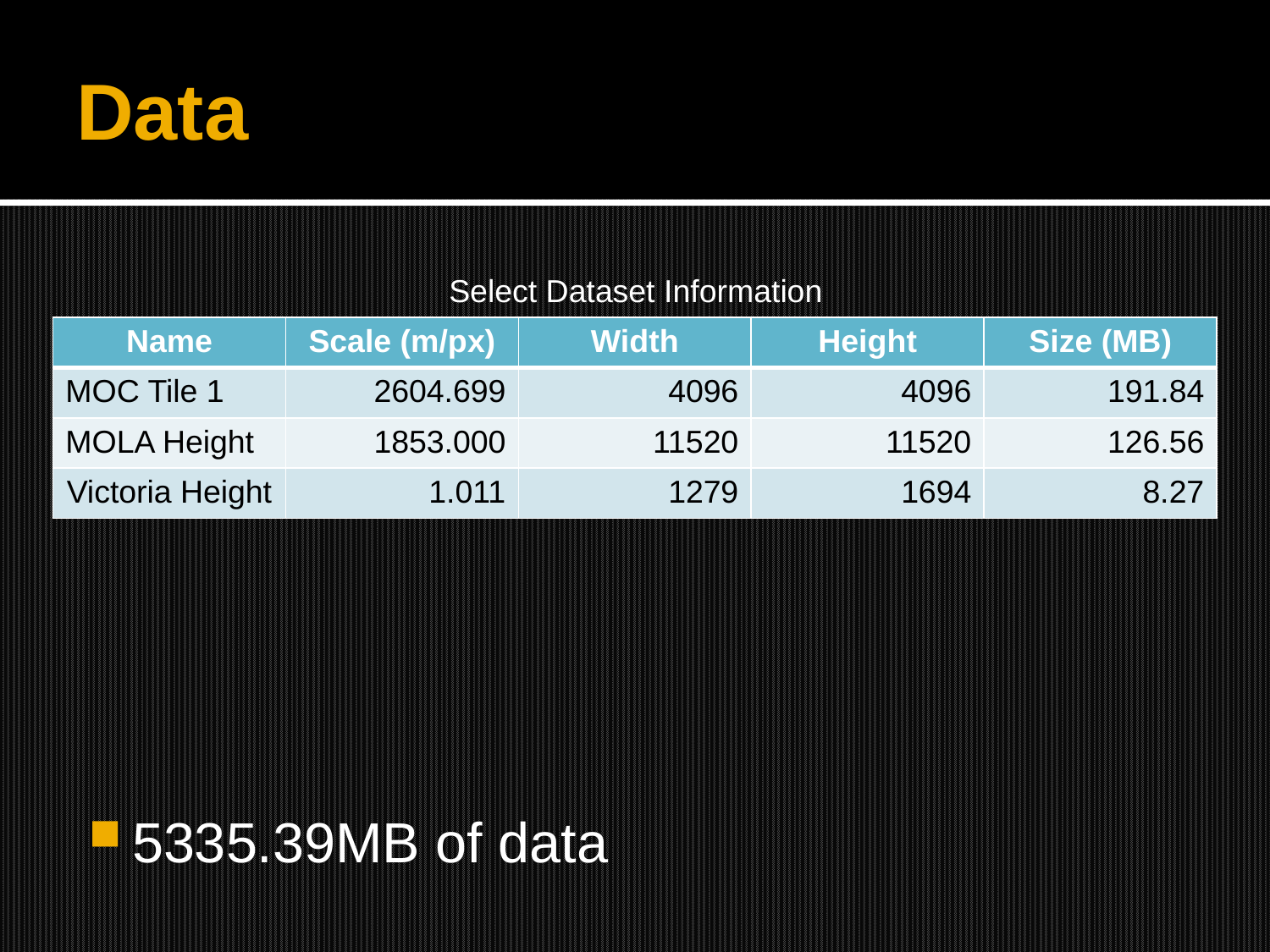

# Data
Select Dataset Information
| Name | Scale (m/px) | Width | Height | Size (MB) |
| --- | --- | --- | --- | --- |
| MOC Tile 1 | 2604.699 | 4096 | 4096 | 191.84 |
| MOLA Height | 1853.000 | 11520 | 11520 | 126.56 |
| Victoria Height | 1.011 | 1279 | 1694 | 8.27 |
5335.39MB of data